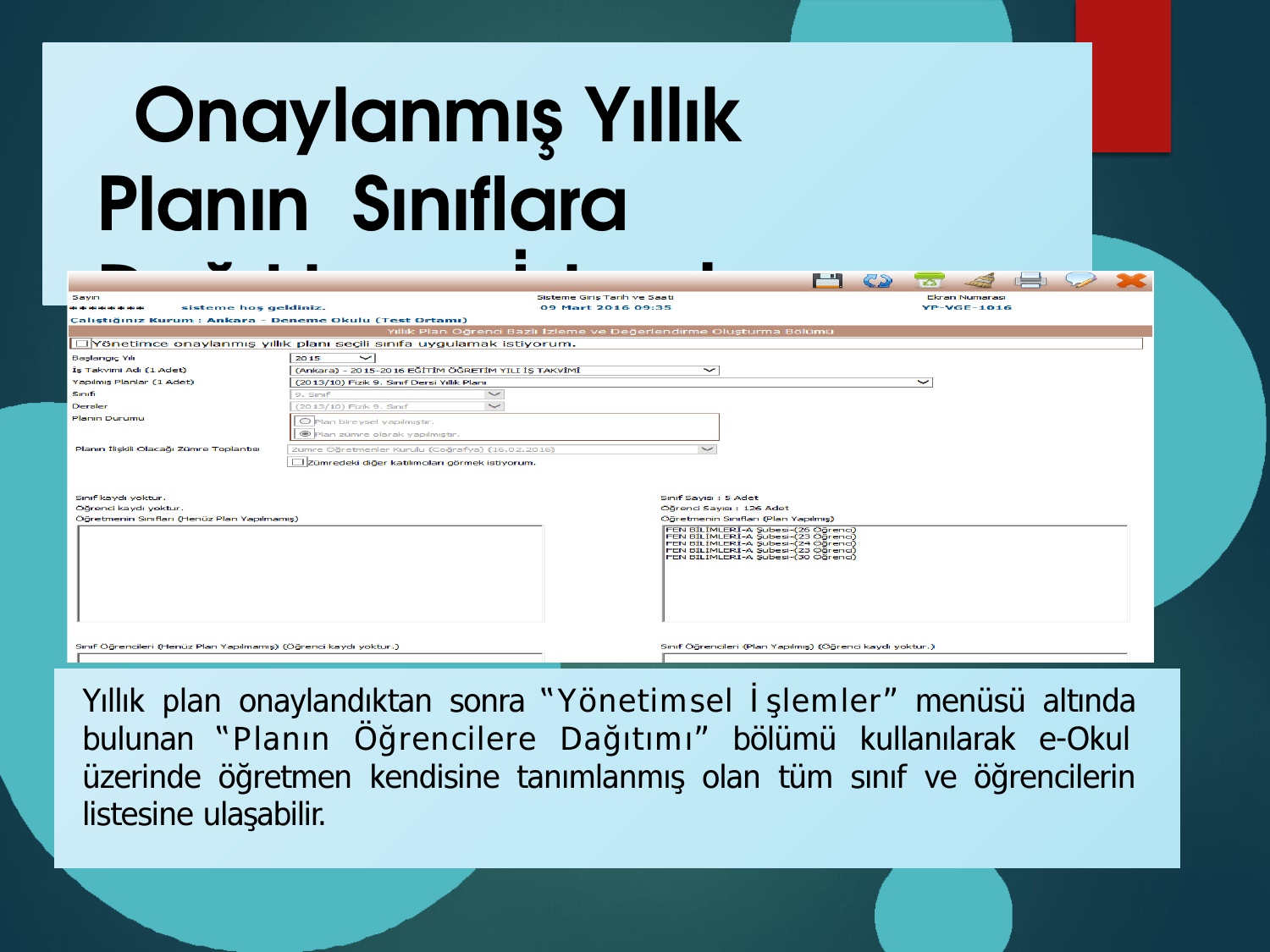

# Onaylanmış Yıllık	Planın  Sınıflara Dağıtılması İşlemi

Yıllık plan onaylandıktan sonra “Yönetimsel İşlemler” menüsü altında  bulunan “Planın Öğrencilere Dağıtımı” bölümü kullanılarak e-Okul  üzerinde öğretmen kendisine tanımlanmış olan tüm sınıf ve öğrencilerin  listesine ulaşabilir.